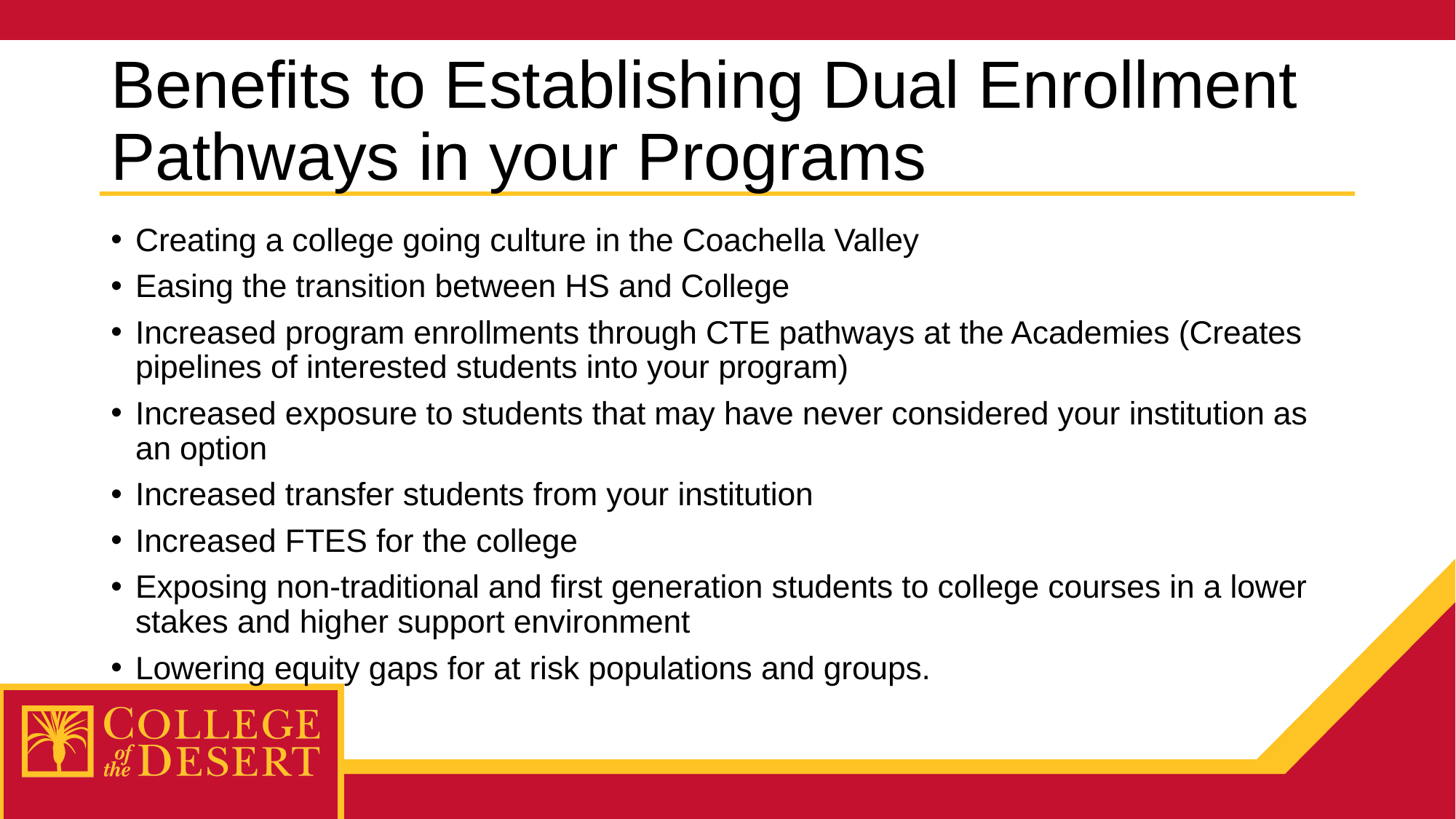

# Benefits to Establishing Dual Enrollment Pathways in your Programs
Creating a college going culture in the Coachella Valley
Easing the transition between HS and College
Increased program enrollments through CTE pathways at the Academies (Creates pipelines of interested students into your program)
Increased exposure to students that may have never considered your institution as an option
Increased transfer students from your institution
Increased FTES for the college
Exposing non-traditional and first generation students to college courses in a lower stakes and higher support environment
Lowering equity gaps for at risk populations and groups.